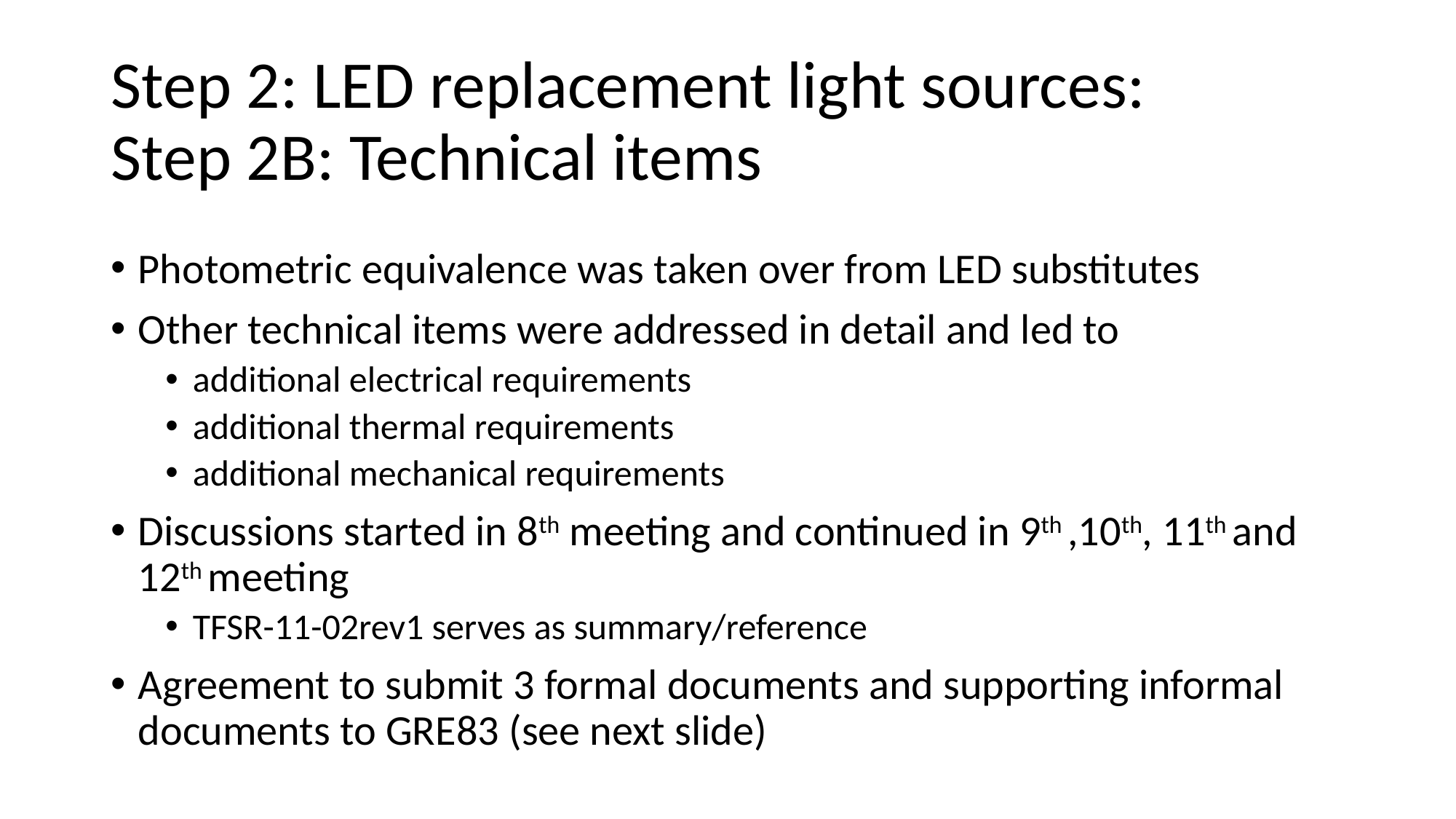

# Step 2: LED replacement light sources: Step 2B: Technical items
Photometric equivalence was taken over from LED substitutes
Other technical items were addressed in detail and led to
additional electrical requirements
additional thermal requirements
additional mechanical requirements
Discussions started in 8th meeting and continued in 9th ,10th, 11th and 12th meeting
TFSR-11-02rev1 serves as summary/reference
Agreement to submit 3 formal documents and supporting informal documents to GRE83 (see next slide)